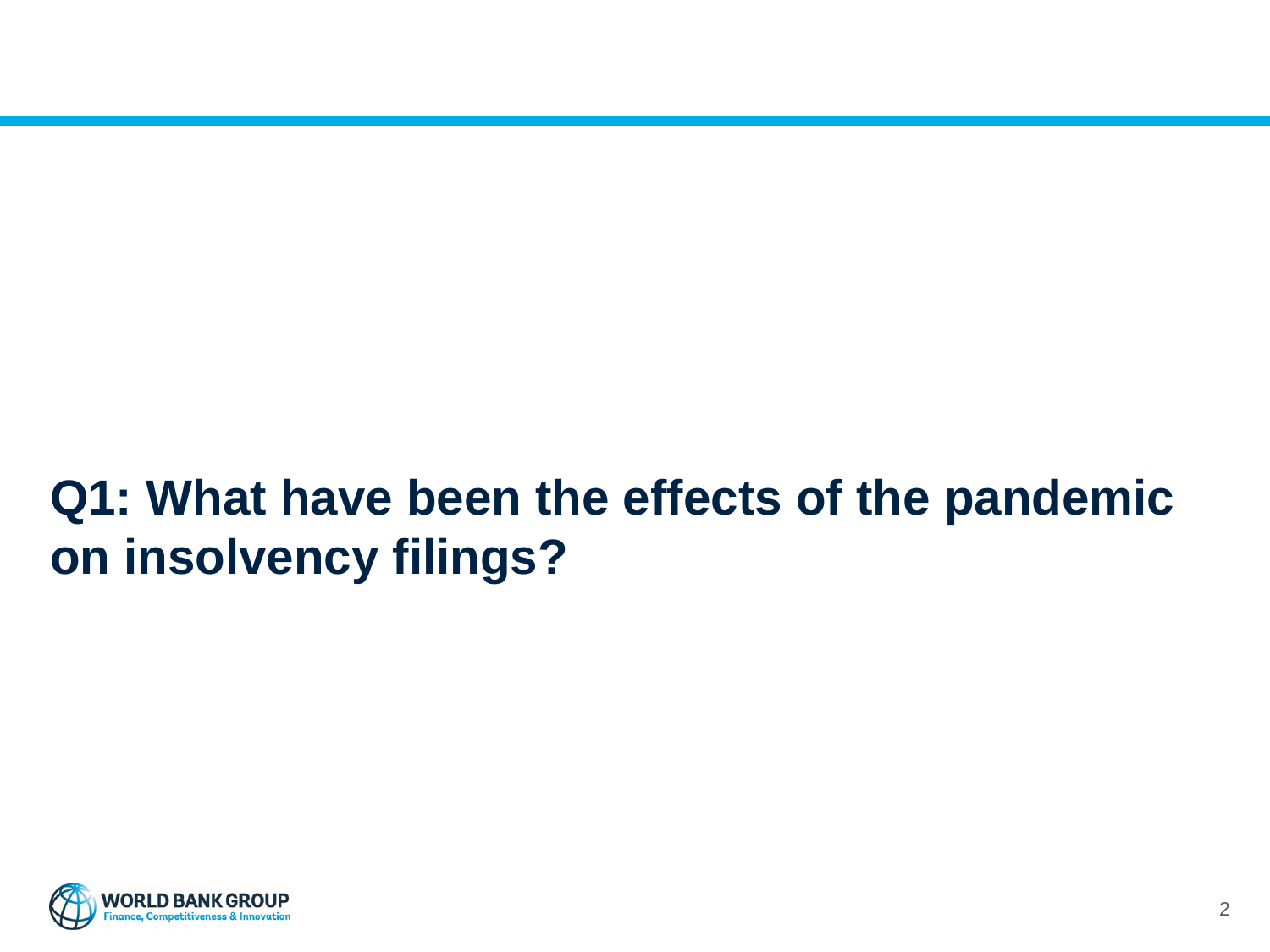

Q1: What have been the effects of the pandemic on insolvency filings?
2